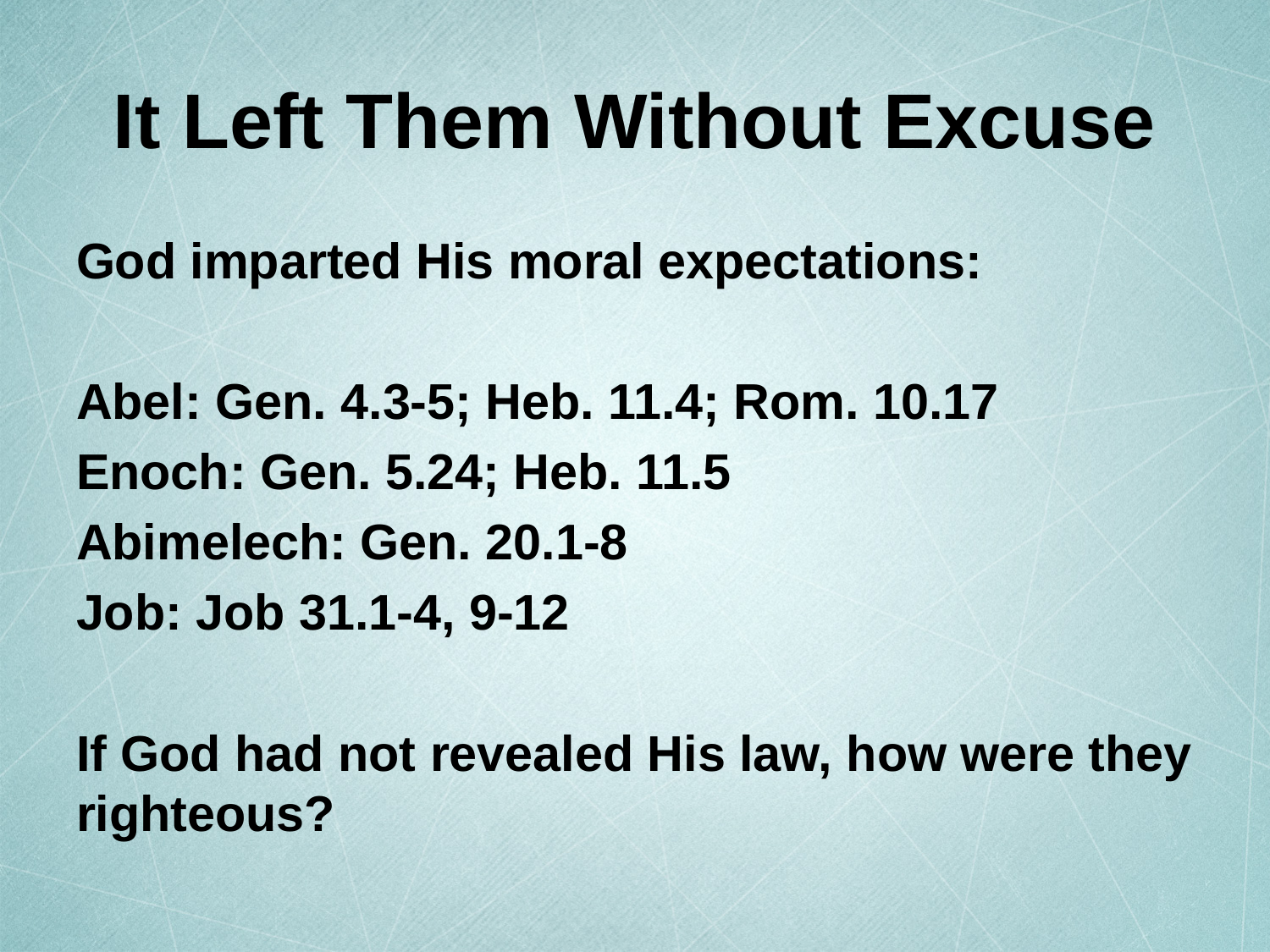

# It Left Them Without Excuse
God imparted His moral expectations:

Abel: Gen. 4.3-5; Heb. 11.4; Rom. 10.17
Enoch: Gen. 5.24; Heb. 11.5
Abimelech: Gen. 20.1-8
Job: Job 31.1-4, 9-12

If God had not revealed His law, how were they righteous?